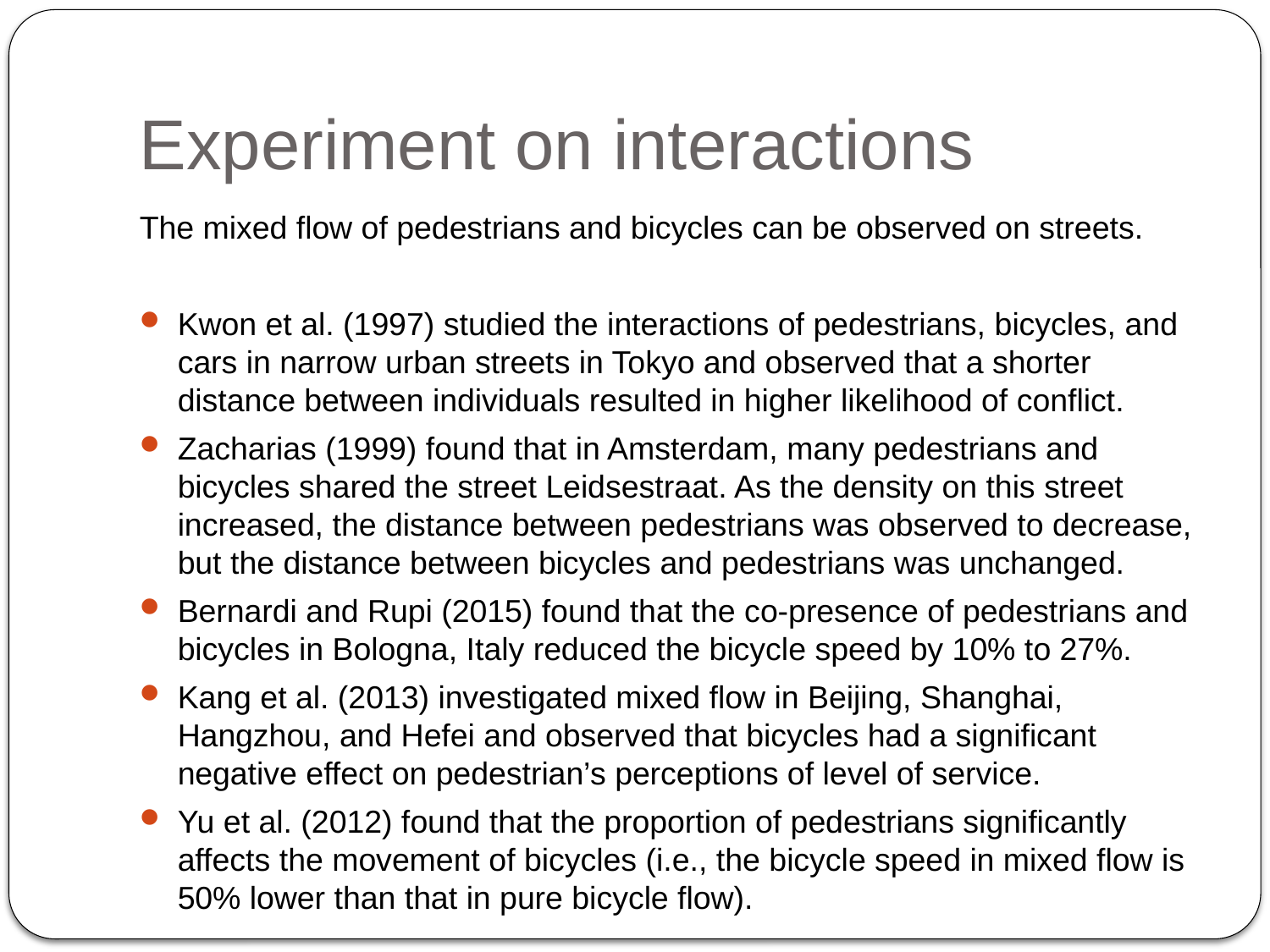

# Experiment on interactions
The mixed flow of pedestrians and bicycles can be observed on streets.

Kwon et al. (1997) studied the interactions of pedestrians, bicycles, and cars in narrow urban streets in Tokyo and observed that a shorter distance between individuals resulted in higher likelihood of conflict.
Zacharias (1999) found that in Amsterdam, many pedestrians and bicycles shared the street Leidsestraat. As the density on this street increased, the distance between pedestrians was observed to decrease, but the distance between bicycles and pedestrians was unchanged.
Bernardi and Rupi (2015) found that the co-presence of pedestrians and bicycles in Bologna, Italy reduced the bicycle speed by 10% to 27%.
Kang et al. (2013) investigated mixed flow in Beijing, Shanghai, Hangzhou, and Hefei and observed that bicycles had a significant negative effect on pedestrian’s perceptions of level of service.
Yu et al. (2012) found that the proportion of pedestrians significantly affects the movement of bicycles (i.e., the bicycle speed in mixed flow is 50% lower than that in pure bicycle flow).